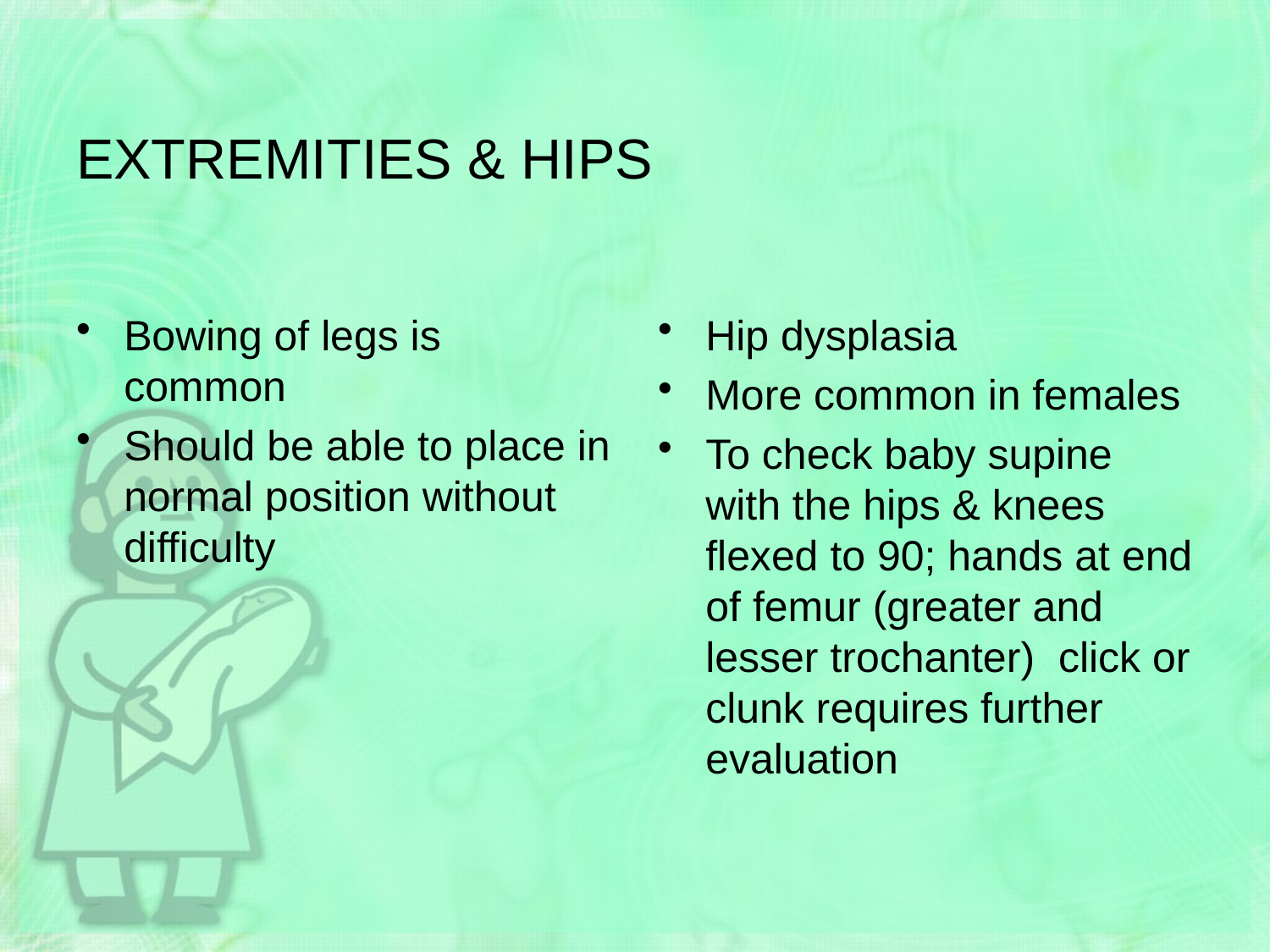

# EXTREMITIES & HIPS
Bowing of legs is common
Should be able to place in normal position without difficulty
Hip dysplasia
More common in females
To check baby supine with the hips & knees flexed to 90; hands at end of femur (greater and lesser trochanter)  click or clunk requires further evaluation